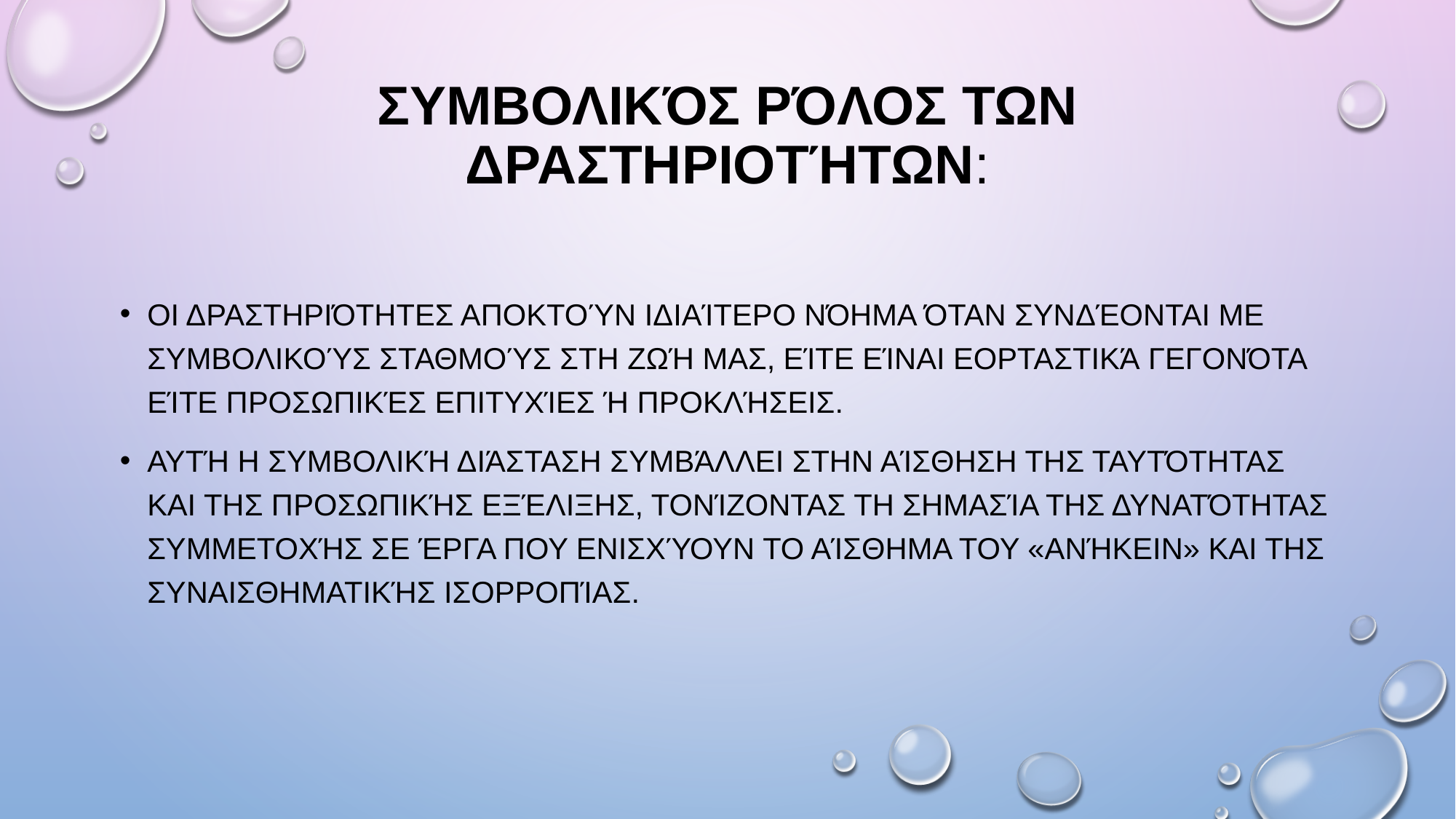

# Συμβολικός Ρόλος των Δραστηριοτήτων:
Οι δραστηριότητες αποκτούν ιδιαίτερο νόημα όταν συνδέονται με συμβολικούς σταθμούς στη ζωή μας, είτε είναι εορταστικά γεγονότα είτε προσωπικές επιτυχίες ή προκλήσεις.
Αυτή η συμβολική διάσταση συμβάλλει στην αίσθηση της ταυτότητας και της προσωπικής εξέλιξης, τονίζοντας τη σημασία της δυνατότητας συμμετοχής σε έργα που ενισχύουν το αίσθημα του «ανήκειν» και της συναισθηματικής ισορροπίας.